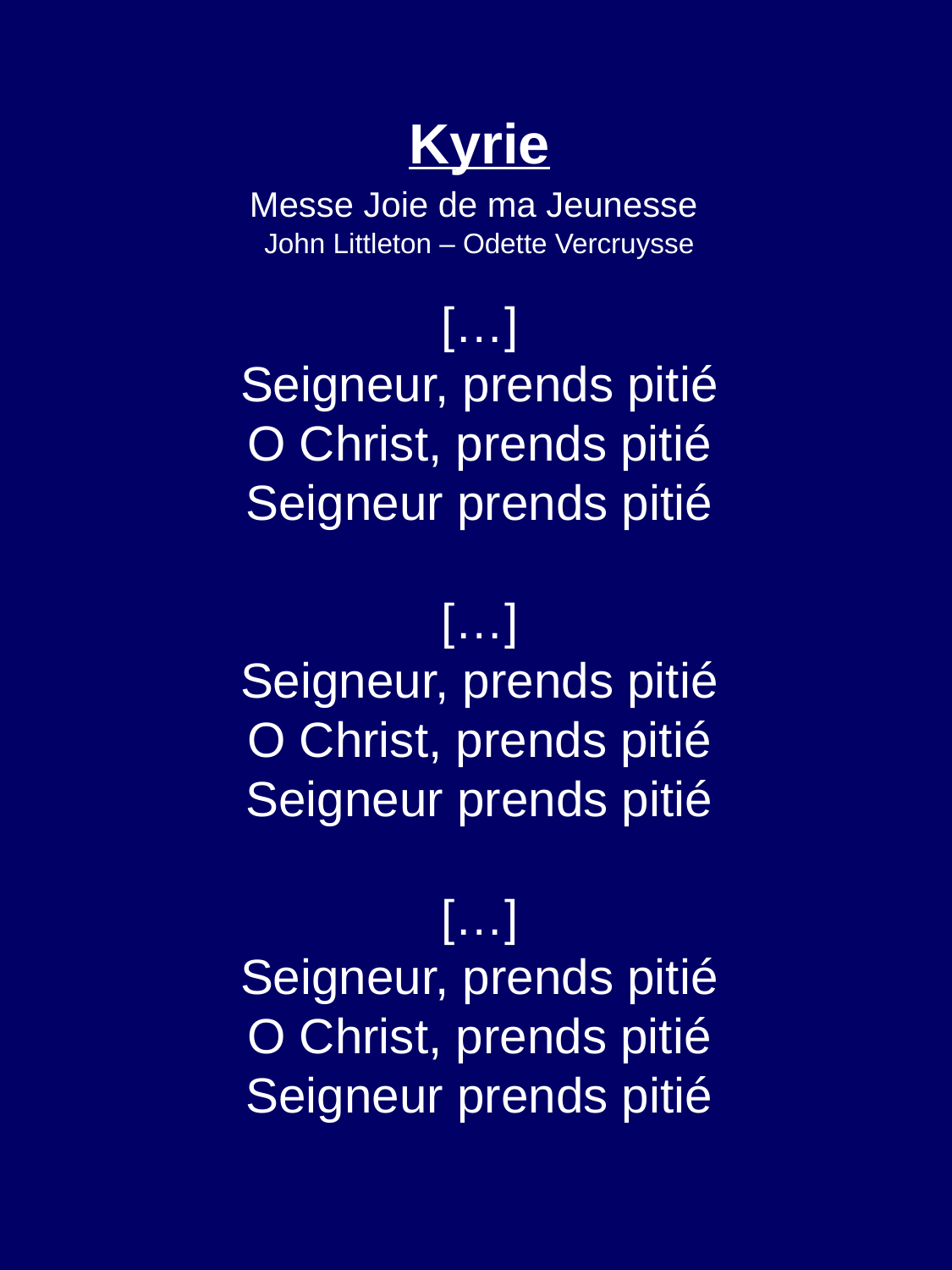

Kyrie
Messe Joie de ma Jeunesse
John Littleton – Odette Vercruysse

[…]
Seigneur, prends pitié
O Christ, prends pitié
Seigneur prends pitié

[…]
Seigneur, prends pitié
O Christ, prends pitié
Seigneur prends pitié

[…]
Seigneur, prends pitié
O Christ, prends pitié
Seigneur prends pitié